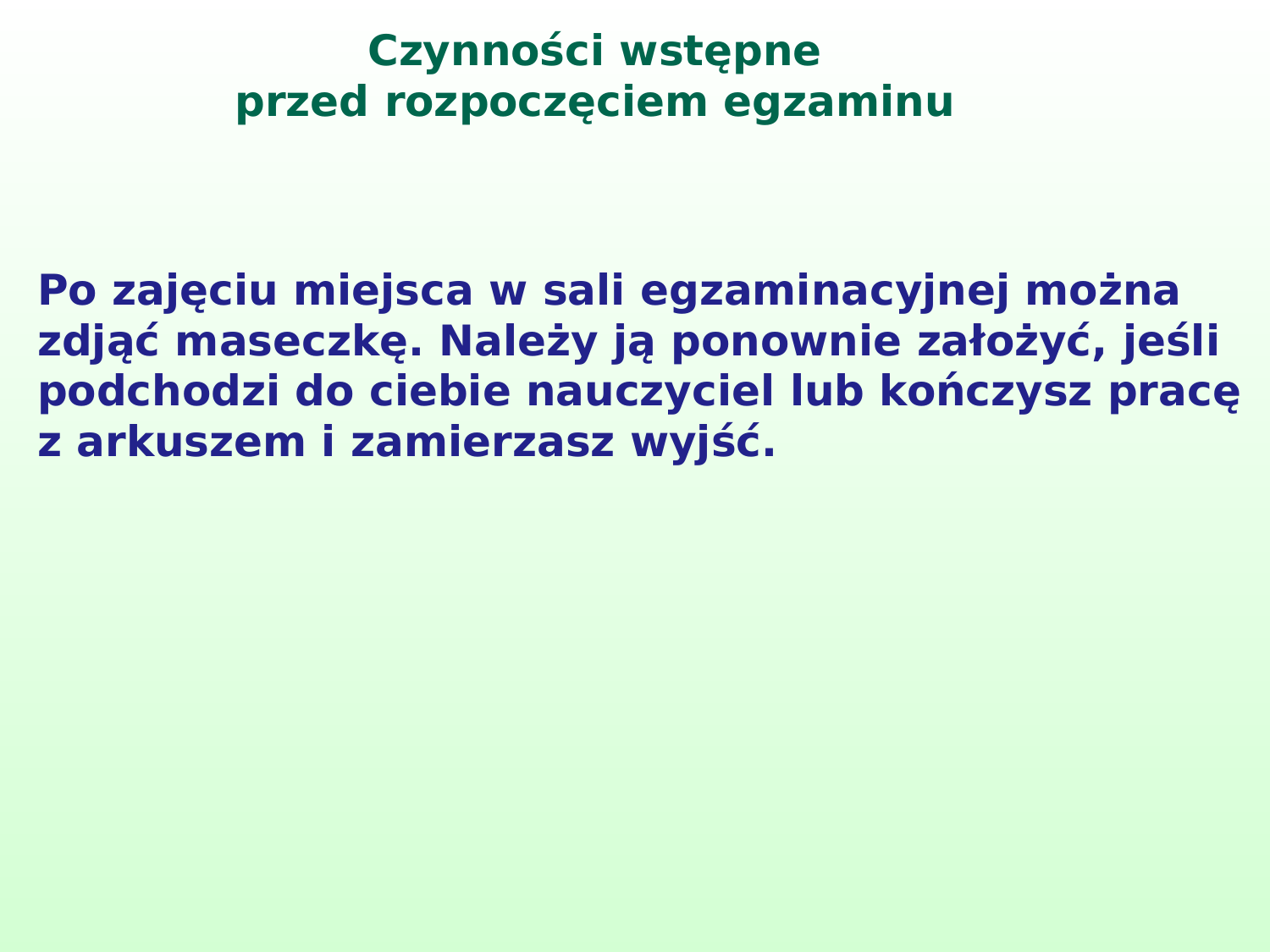

Czynności wstępne
przed rozpoczęciem egzaminu
Po zajęciu miejsca w sali egzaminacyjnej można zdjąć maseczkę. Należy ją ponownie założyć, jeśli podchodzi do ciebie nauczyciel lub kończysz pracę z arkuszem i zamierzasz wyjść.